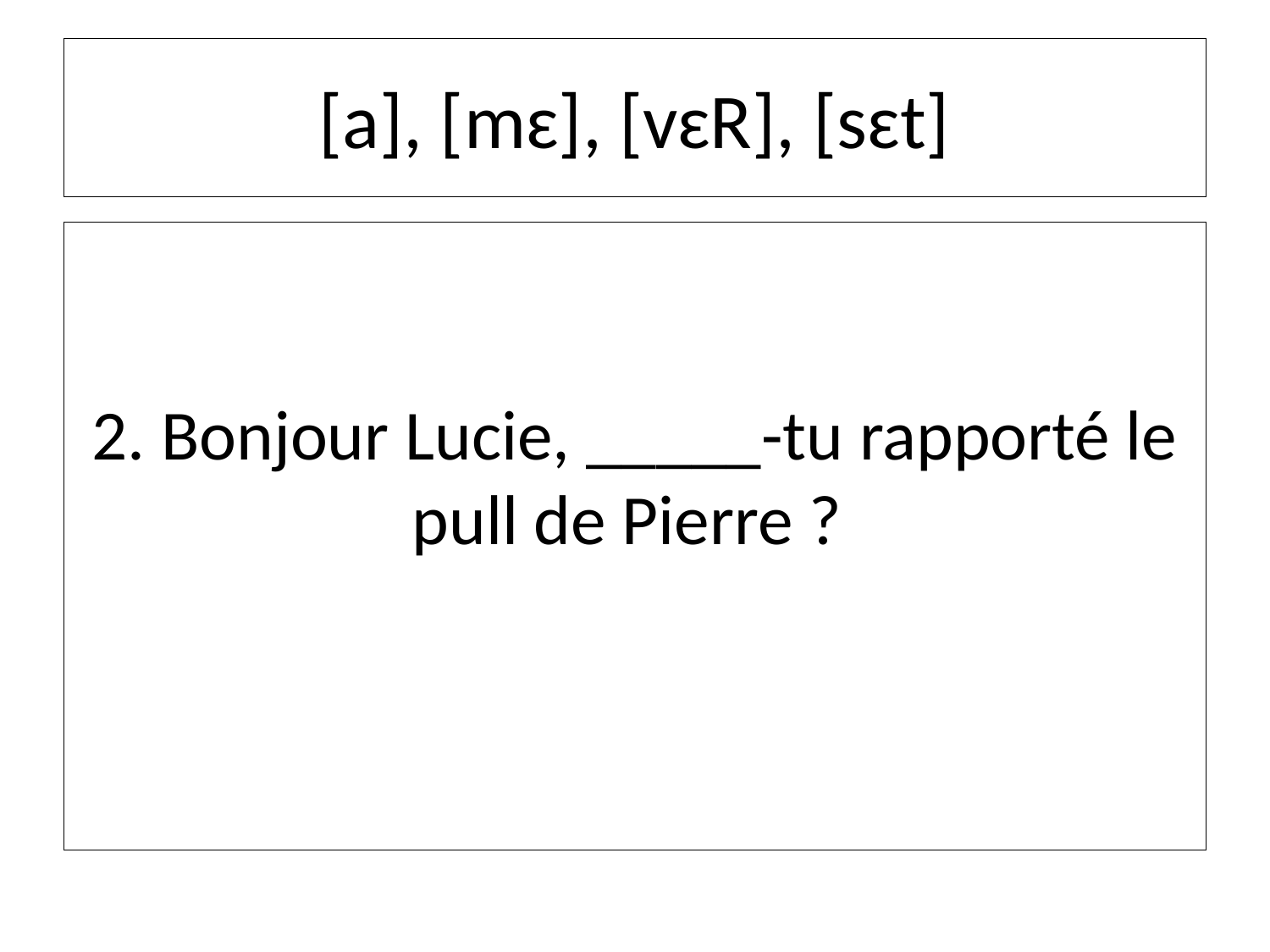

# [a], [mɛ], [vɛR], [sɛt]

2. Bonjour Lucie, _____-tu rapporté le pull de Pierre ?